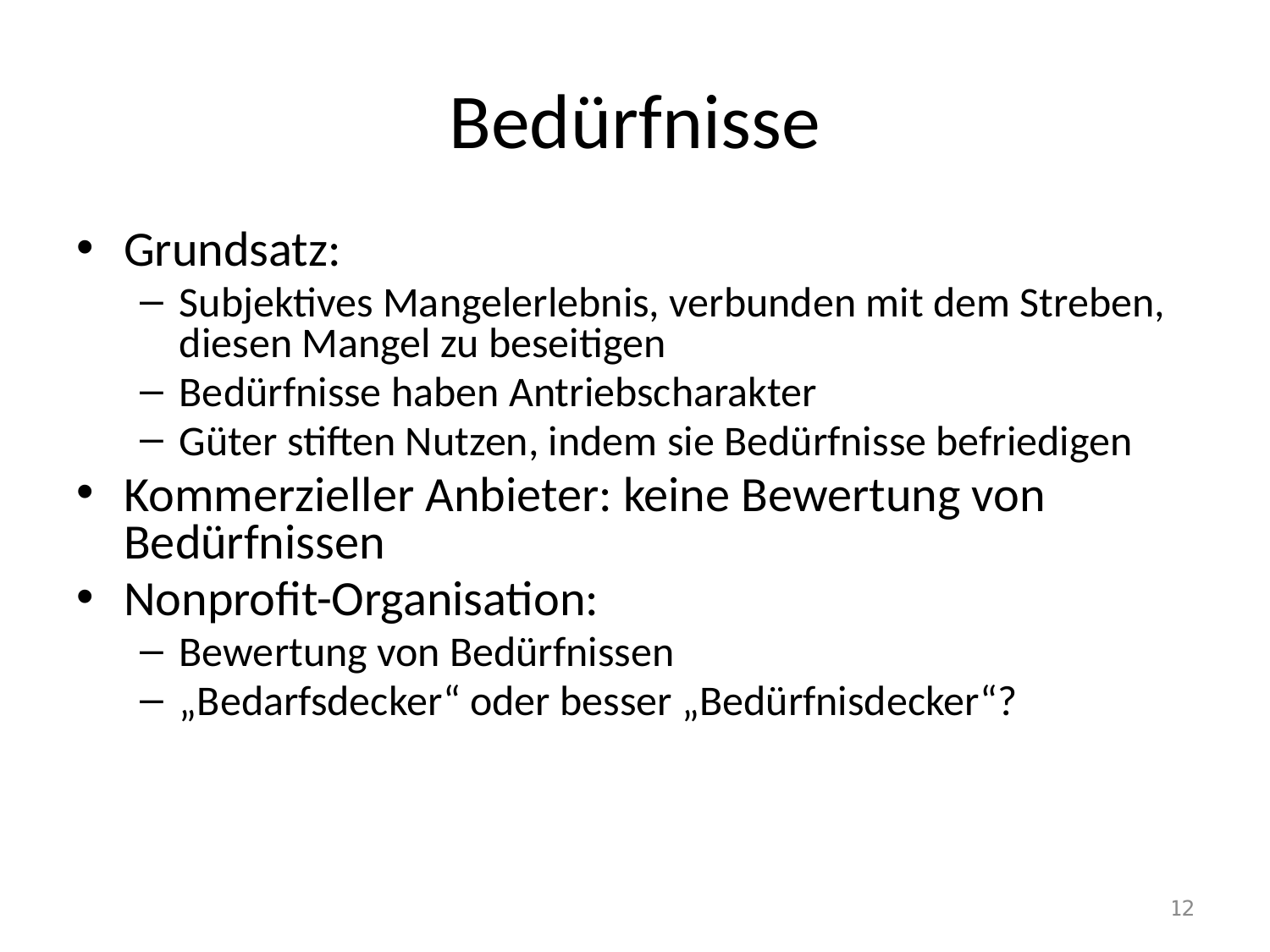

# Bedürfnisse
Grundsatz:
Subjektives Mangelerlebnis, verbunden mit dem Streben, diesen Mangel zu beseitigen
Bedürfnisse haben Antriebscharakter
Güter stiften Nutzen, indem sie Bedürfnisse befriedigen
Kommerzieller Anbieter: keine Bewertung von Bedürfnissen
Nonprofit-Organisation:
Bewertung von Bedürfnissen
„Bedarfsdecker“ oder besser „Bedürfnisdecker“?
12